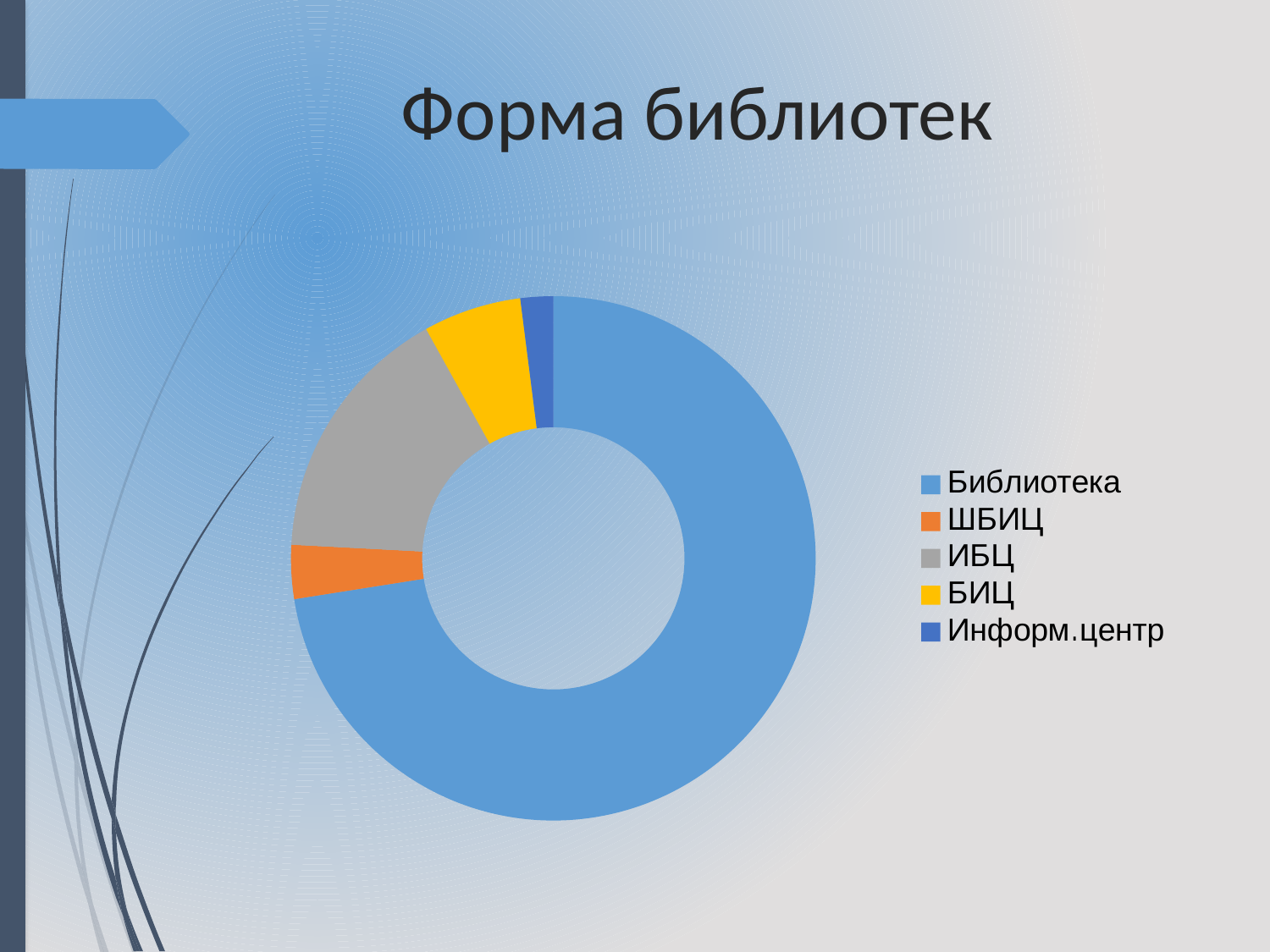

# Форма библиотек

### Chart

| Category | форма библиотек |
|---|---|
| Библиотека | 72.0 |
| ШБИЦ | 3.3 |
| ИБЦ | 16.0 |
| БИЦ | 6.0 |
| Информ.центр | 2.0 |